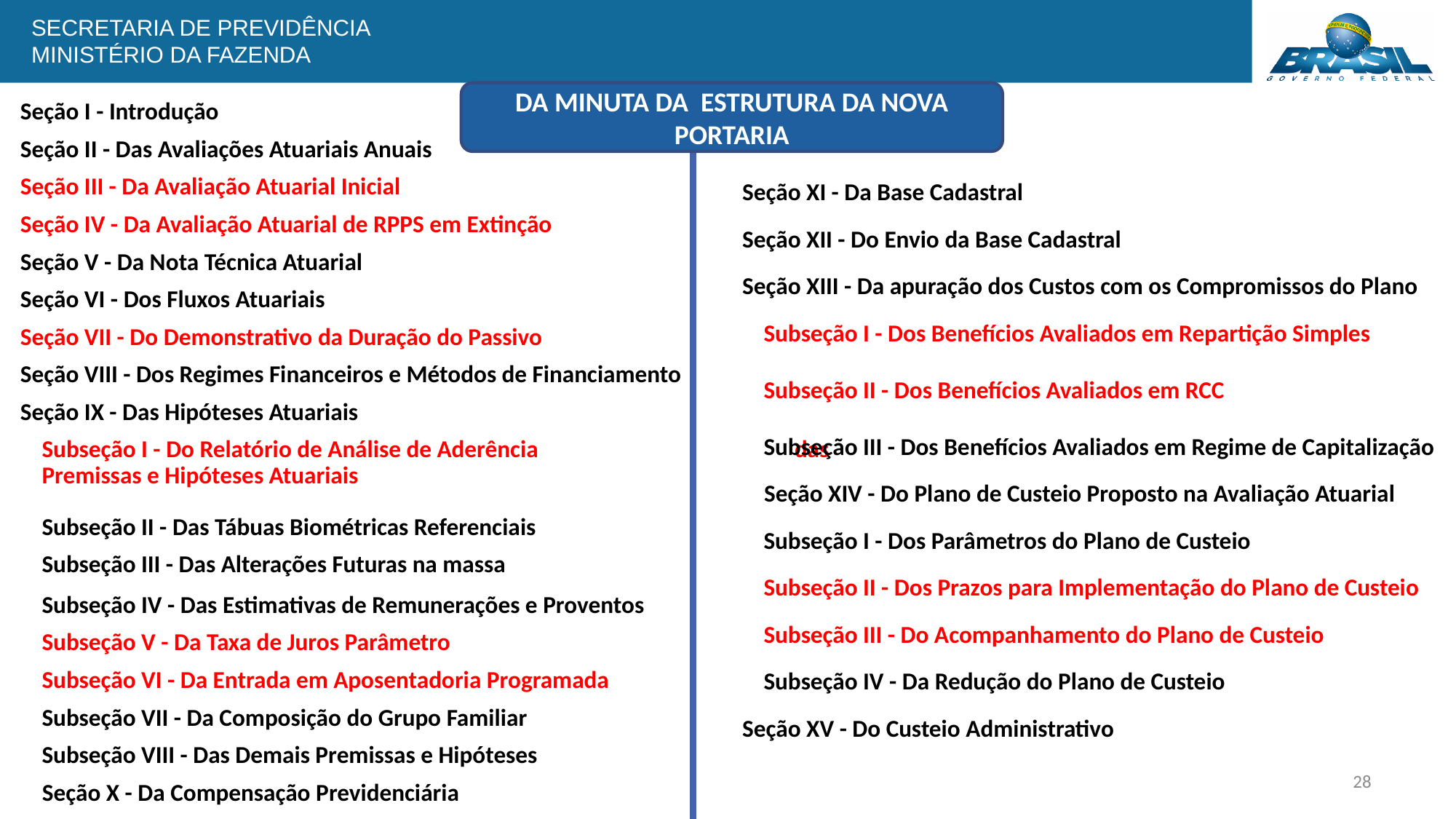

DA MINUTA DA  ESTRUTURA DA NOVA PORTARIA
| Seção I - Introdução |
| --- |
| Seção II - Das Avaliações Atuariais Anuais |
| Seção III - Da Avaliação Atuarial Inicial |
| Seção IV - Da Avaliação Atuarial de RPPS em Extinção |
| Seção V - Da Nota Técnica Atuarial |
| Seção VI - Dos Fluxos Atuariais |
| Seção VII - Do Demonstrativo da Duração do Passivo |
| Seção VIII - Dos Regimes Financeiros e Métodos de Financiamento |
| Seção IX - Das Hipóteses Atuariais |
| Subseção I - Do Relatório de Análise de Aderência das Premissas e Hipóteses Atuariais |
| Subseção II - Das Tábuas Biométricas Referenciais |
| Subseção III - Das Alterações Futuras na massa |
| Subseção IV - Das Estimativas de Remunerações e Proventos |
| Subseção V - Da Taxa de Juros Parâmetro |
| Subseção VI - Da Entrada em Aposentadoria Programada |
| Subseção VII - Da Composição do Grupo Familiar |
| Subseção VIII - Das Demais Premissas e Hipóteses |
| Seção X - Da Compensação Previdenciária |
| Seção XI - Da Base Cadastral |
| --- |
| Seção XII - Do Envio da Base Cadastral |
| Seção XIII - Da apuração dos Custos com os Compromissos do Plano |
| Subseção I - Dos Benefícios Avaliados em Repartição Simples |
| Subseção II - Dos Benefícios Avaliados em RCC |
| Subseção III - Dos Benefícios Avaliados em Regime de Capitalização |
| Seção XIV - Do Plano de Custeio Proposto na Avaliação Atuarial |
| Subseção I - Dos Parâmetros do Plano de Custeio |
| Subseção II - Dos Prazos para Implementação do Plano de Custeio |
| Subseção III - Do Acompanhamento do Plano de Custeio |
| Subseção IV - Da Redução do Plano de Custeio |
| Seção XV - Do Custeio Administrativo |
28